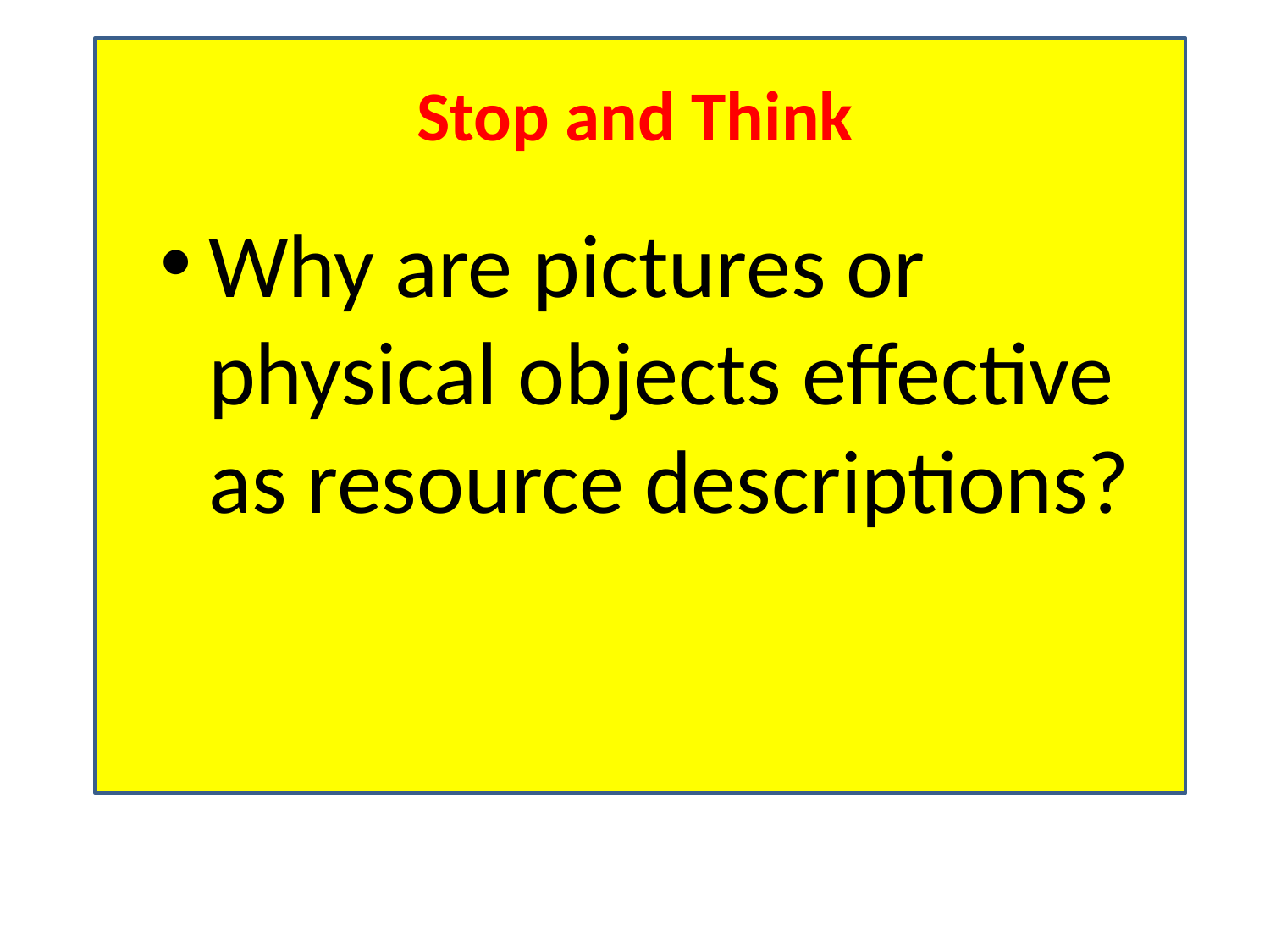

# Stop and Think

Why are pictures or physical objects effective as resource descriptions?